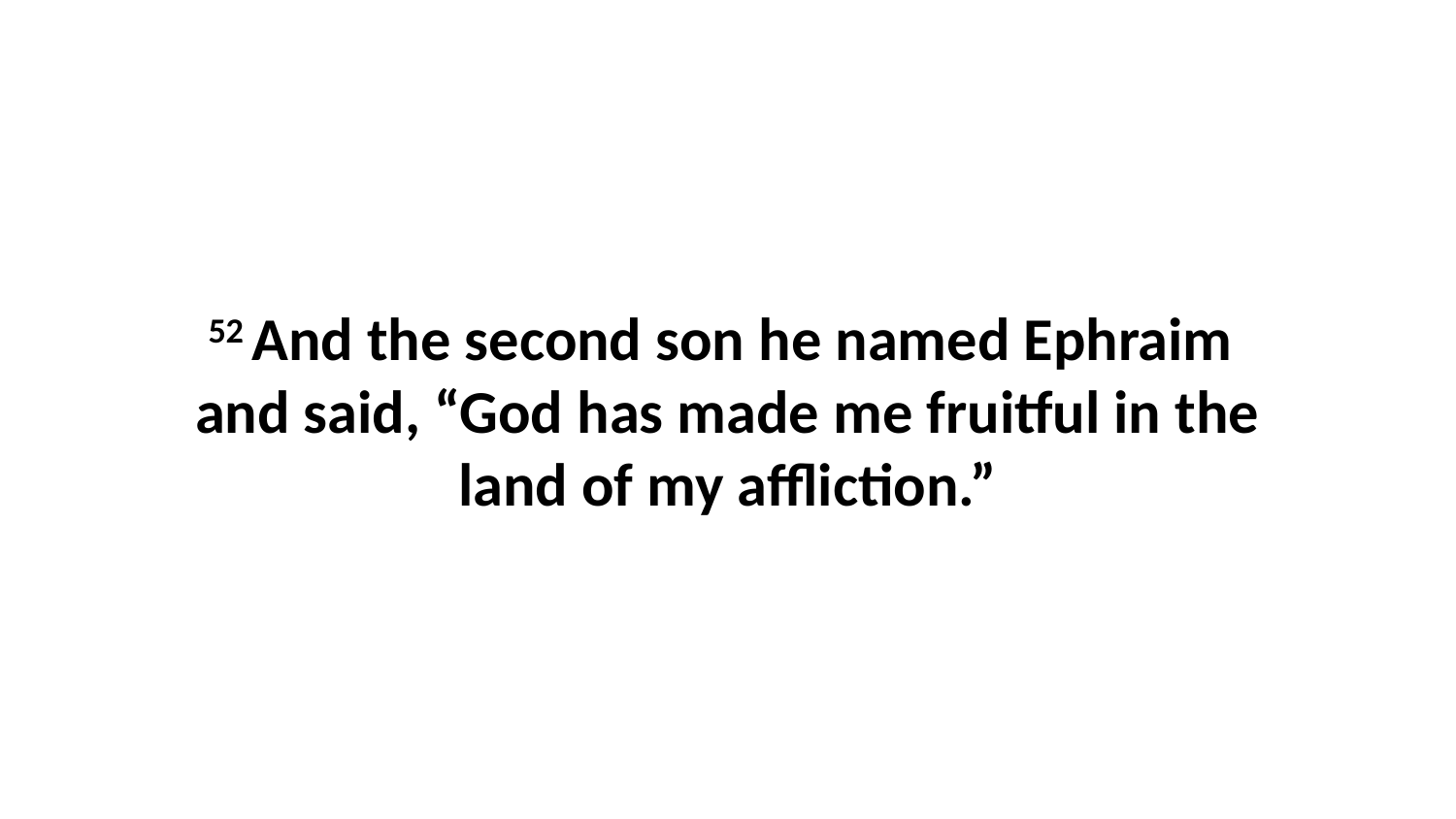

52 And the second son he named Ephraim  and said, “God has made me fruitful in the land of my affliction.”